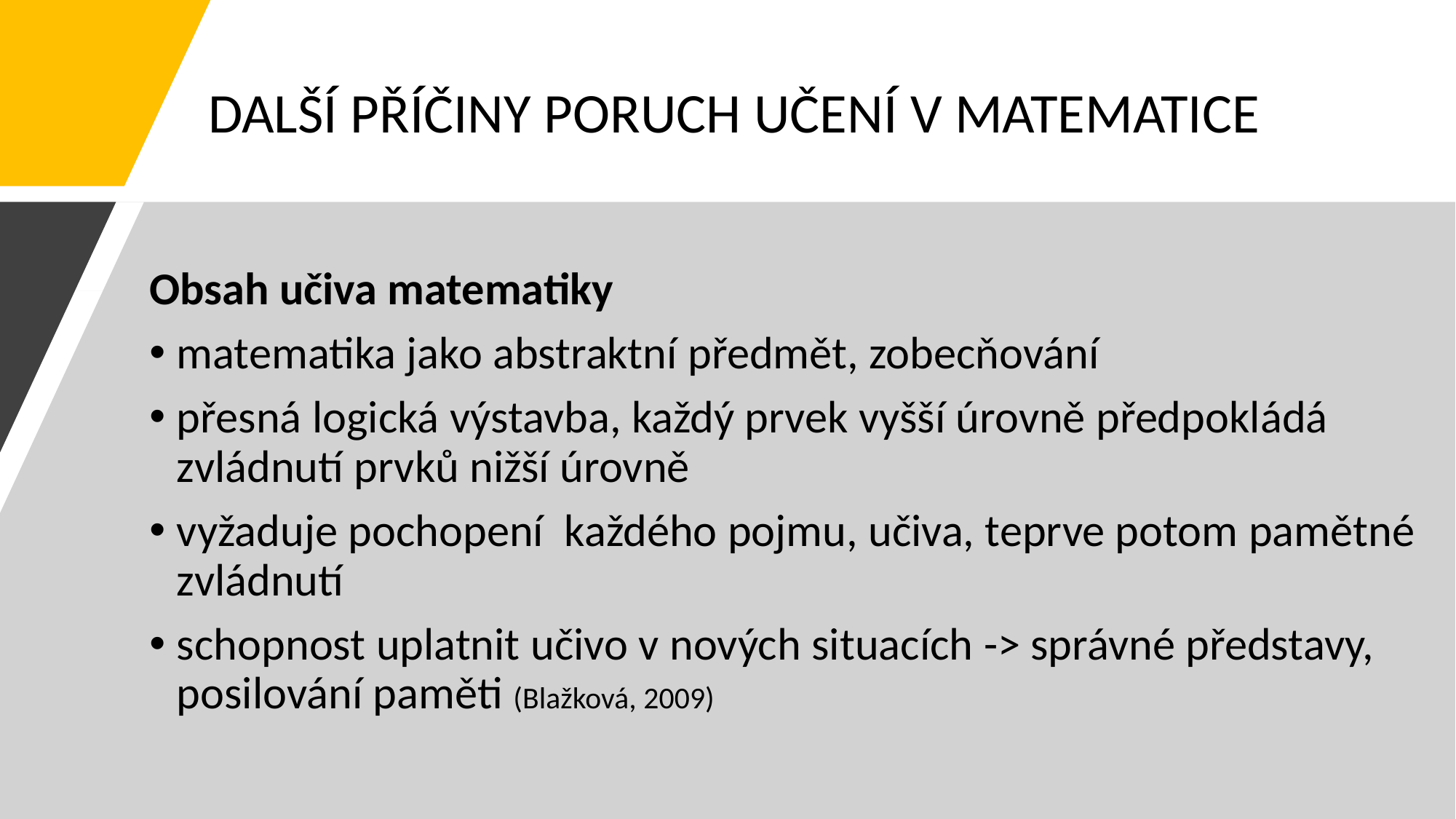

# DALŠÍ PŘÍČINY PORUCH UČENÍ V MATEMATICE

Obsah učiva matematiky
matematika jako abstraktní předmět, zobecňování
přesná logická výstavba, každý prvek vyšší úrovně předpokládá zvládnutí prvků nižší úrovně
vyžaduje pochopení  každého pojmu, učiva, teprve potom pamětné zvládnutí
schopnost uplatnit učivo v nových situacích -> správné představy, posilování paměti (Blažková, 2009)